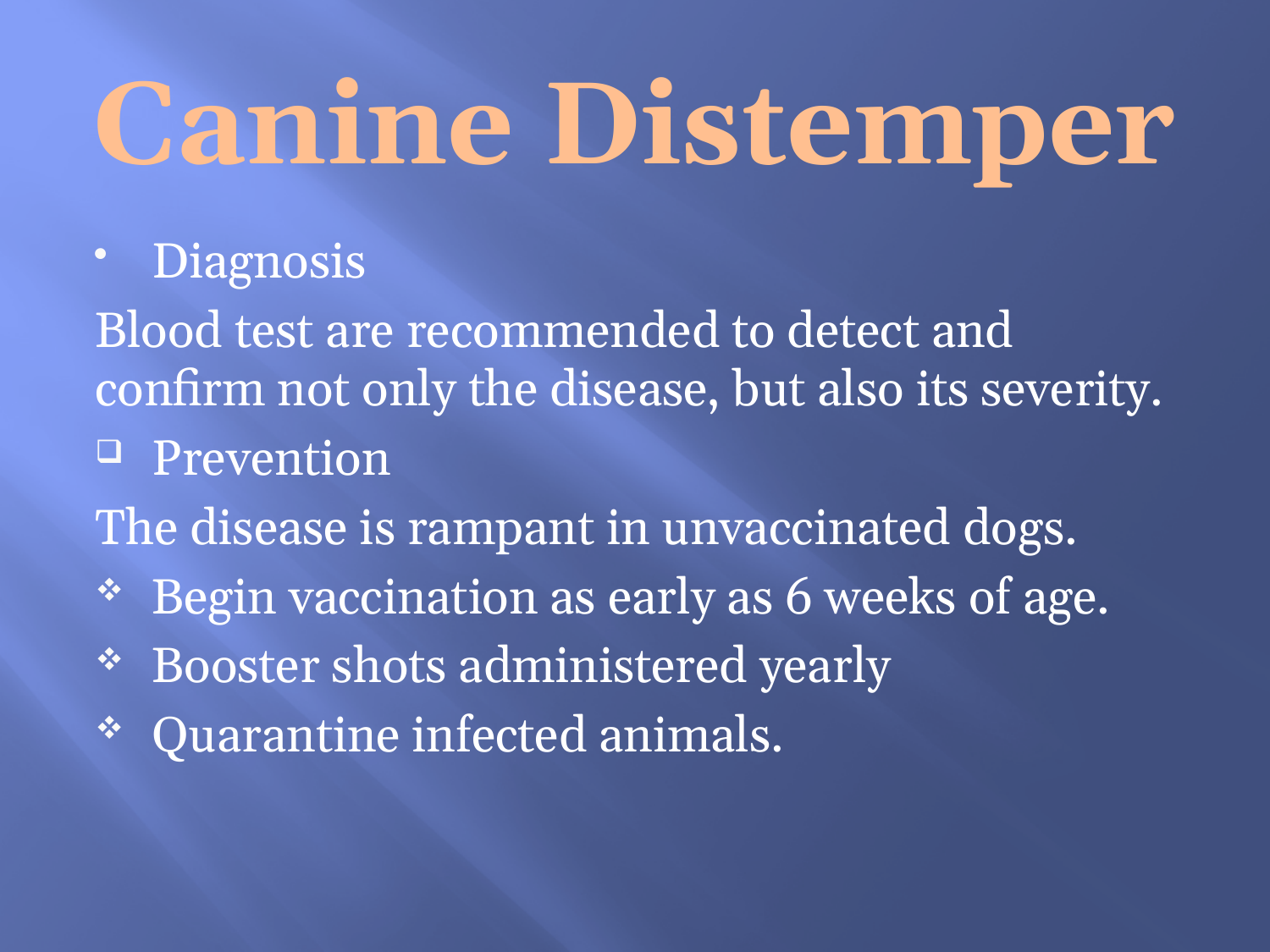

# Canine Distemper
Diagnosis
Blood test are recommended to detect and confirm not only the disease, but also its severity.
Prevention
The disease is rampant in unvaccinated dogs.
Begin vaccination as early as 6 weeks of age.
Booster shots administered yearly
Quarantine infected animals.